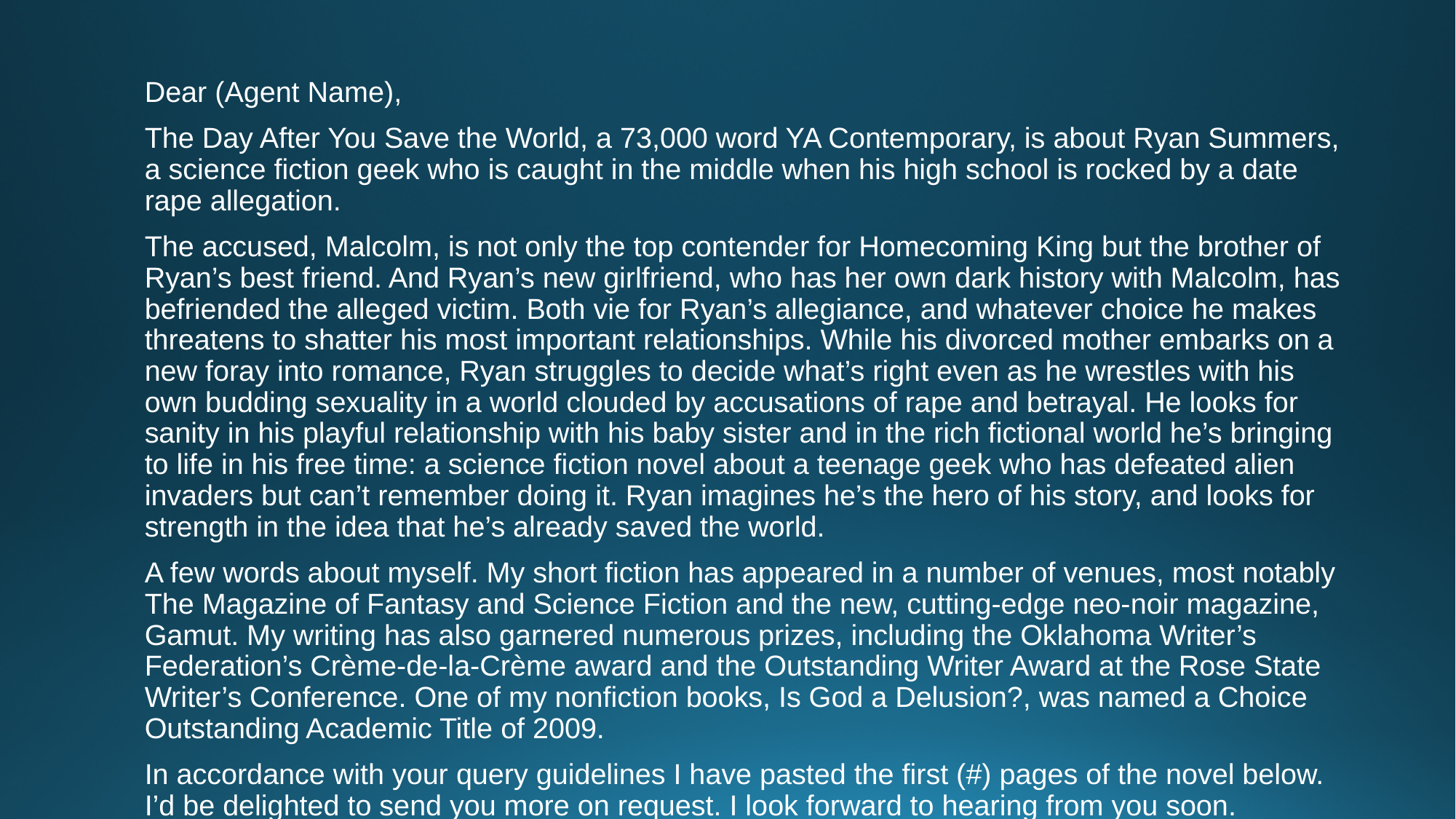

Dear (Agent Name),
The Day After You Save the World, a 73,000 word YA Contemporary, is about Ryan Summers, a science fiction geek who is caught in the middle when his high school is rocked by a date rape allegation.
The accused, Malcolm, is not only the top contender for Homecoming King but the brother of Ryan’s best friend. And Ryan’s new girlfriend, who has her own dark history with Malcolm, has befriended the alleged victim. Both vie for Ryan’s allegiance, and whatever choice he makes threatens to shatter his most important relationships. While his divorced mother embarks on a new foray into romance, Ryan struggles to decide what’s right even as he wrestles with his own budding sexuality in a world clouded by accusations of rape and betrayal. He looks for sanity in his playful relationship with his baby sister and in the rich fictional world he’s bringing to life in his free time: a science fiction novel about a teenage geek who has defeated alien invaders but can’t remember doing it. Ryan imagines he’s the hero of his story, and looks for strength in the idea that he’s already saved the world.
A few words about myself. My short fiction has appeared in a number of venues, most notably The Magazine of Fantasy and Science Fiction and the new, cutting-edge neo-noir magazine, Gamut. My writing has also garnered numerous prizes, including the Oklahoma Writer’s Federation’s Crème-de-la-Crème award and the Outstanding Writer Award at the Rose State Writer’s Conference. One of my nonfiction books, Is God a Delusion?, was named a Choice Outstanding Academic Title of 2009.
In accordance with your query guidelines I have pasted the first (#) pages of the novel below. I’d be delighted to send you more on request. I look forward to hearing from you soon.